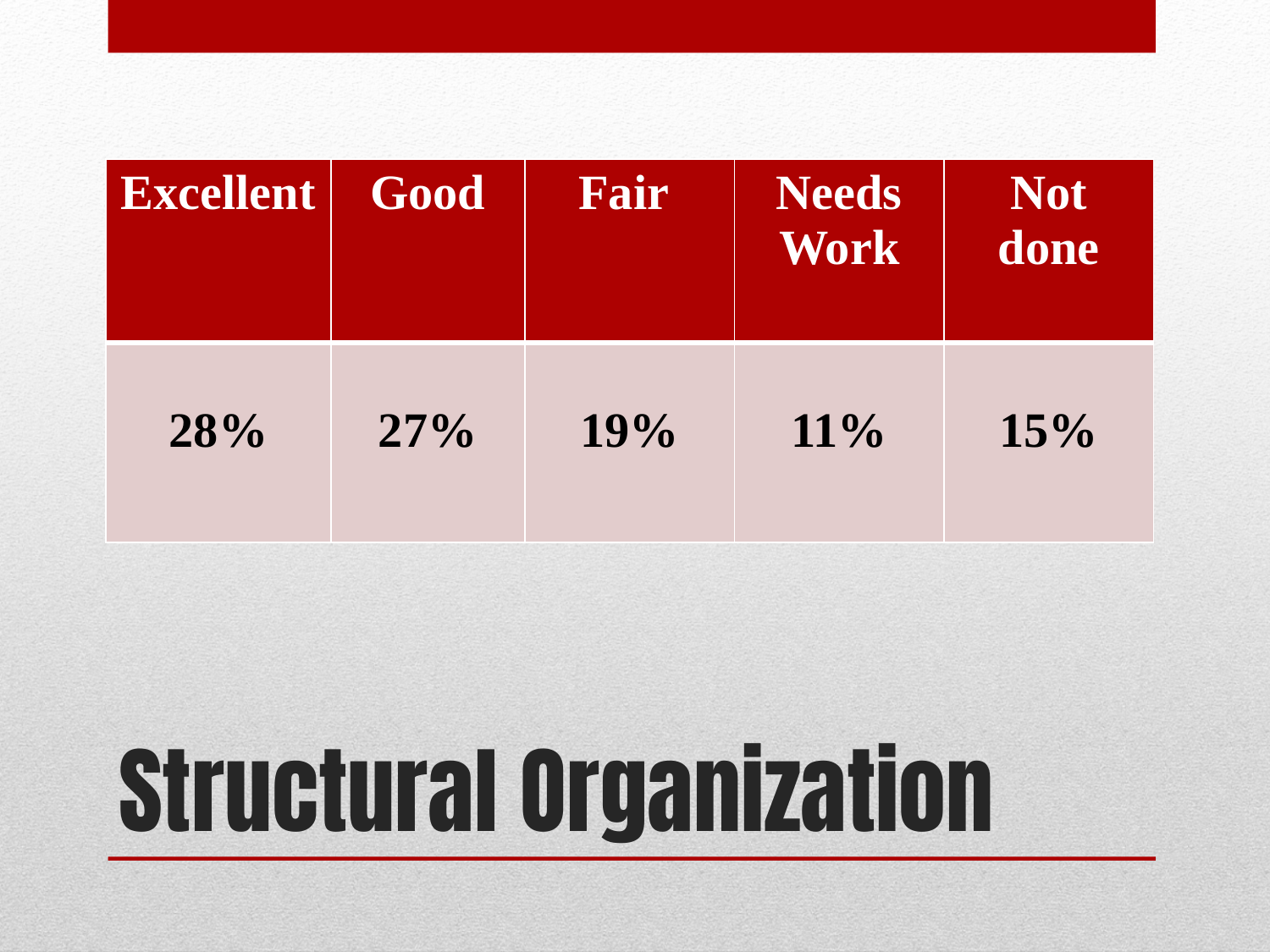

| Excellent | Good | Fair | Needs Work | Not done |
| --- | --- | --- | --- | --- |
| 28% | 27% | 19% | 11% | 15% |
# Structural Organization